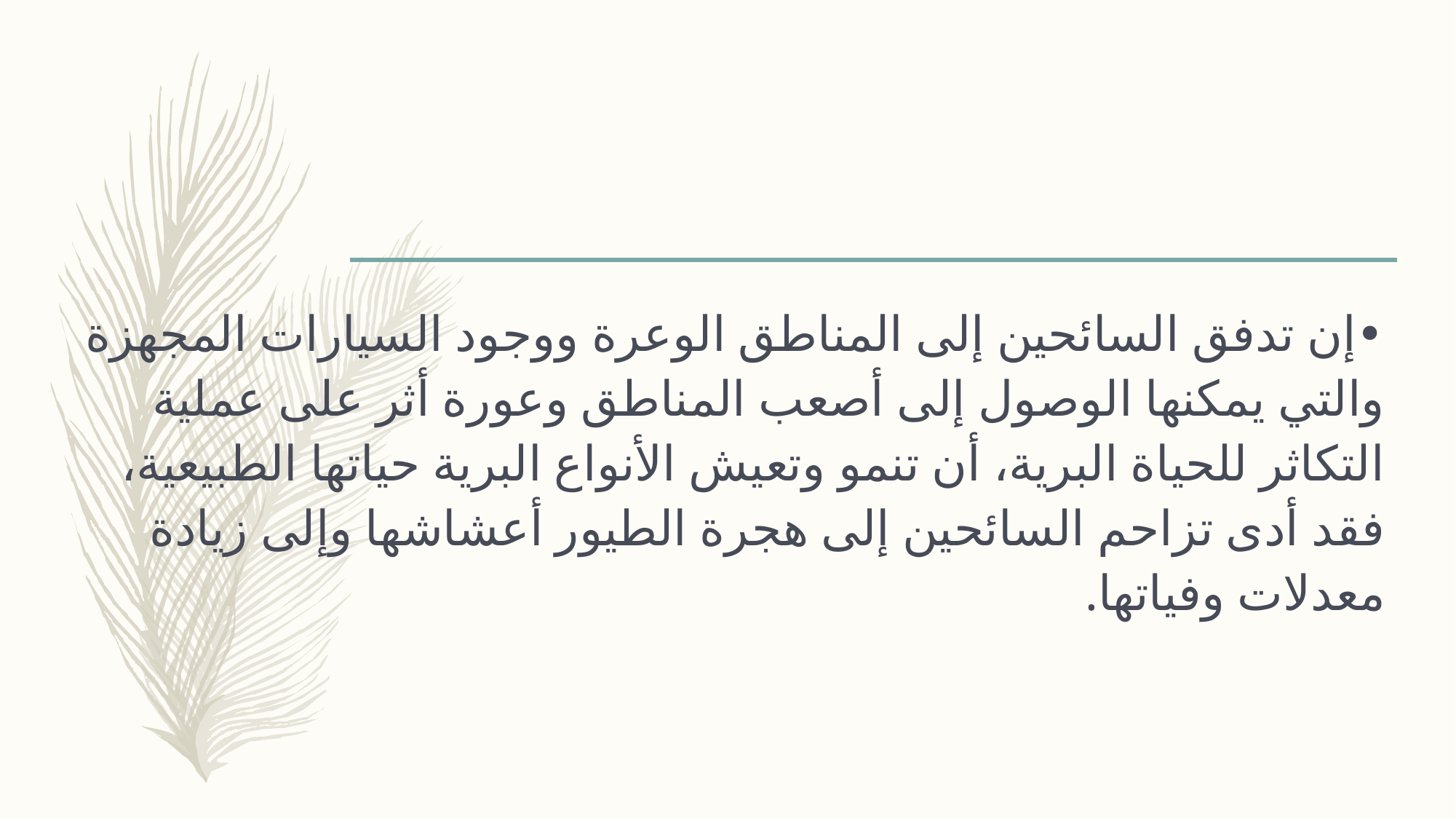

#
•إن تدفق السائحين إلى المناطق الوعرة ووجود السيارات المجهزة والتي يمكنها الوصول إلى أصعب المناطق وعورة أثر على عملية التكاثر للحياة البرية، أن تنمو وتعيش الأنواع البرية حياتها الطبيعية، فقد أدى تزاحم السائحين إلى هجرة الطيور أعشاشها وإلى زيادة معدلات وفياتها.